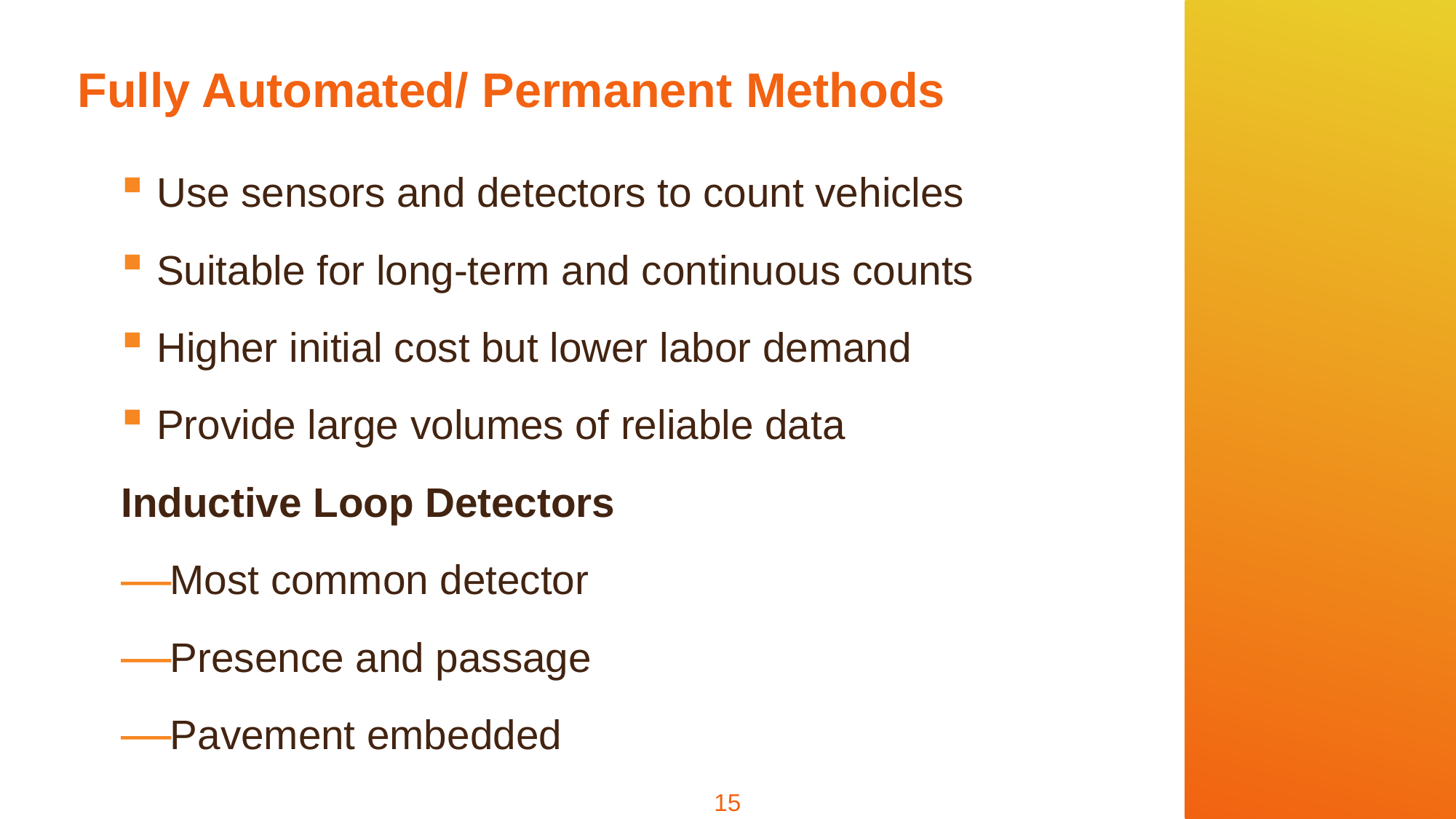

# Fully Automated/ Permanent Methods
Use sensors and detectors to count vehicles
Suitable for long-term and continuous counts
Higher initial cost but lower labor demand
Provide large volumes of reliable data
Inductive Loop Detectors
Most common detector
Presence and passage
Pavement embedded